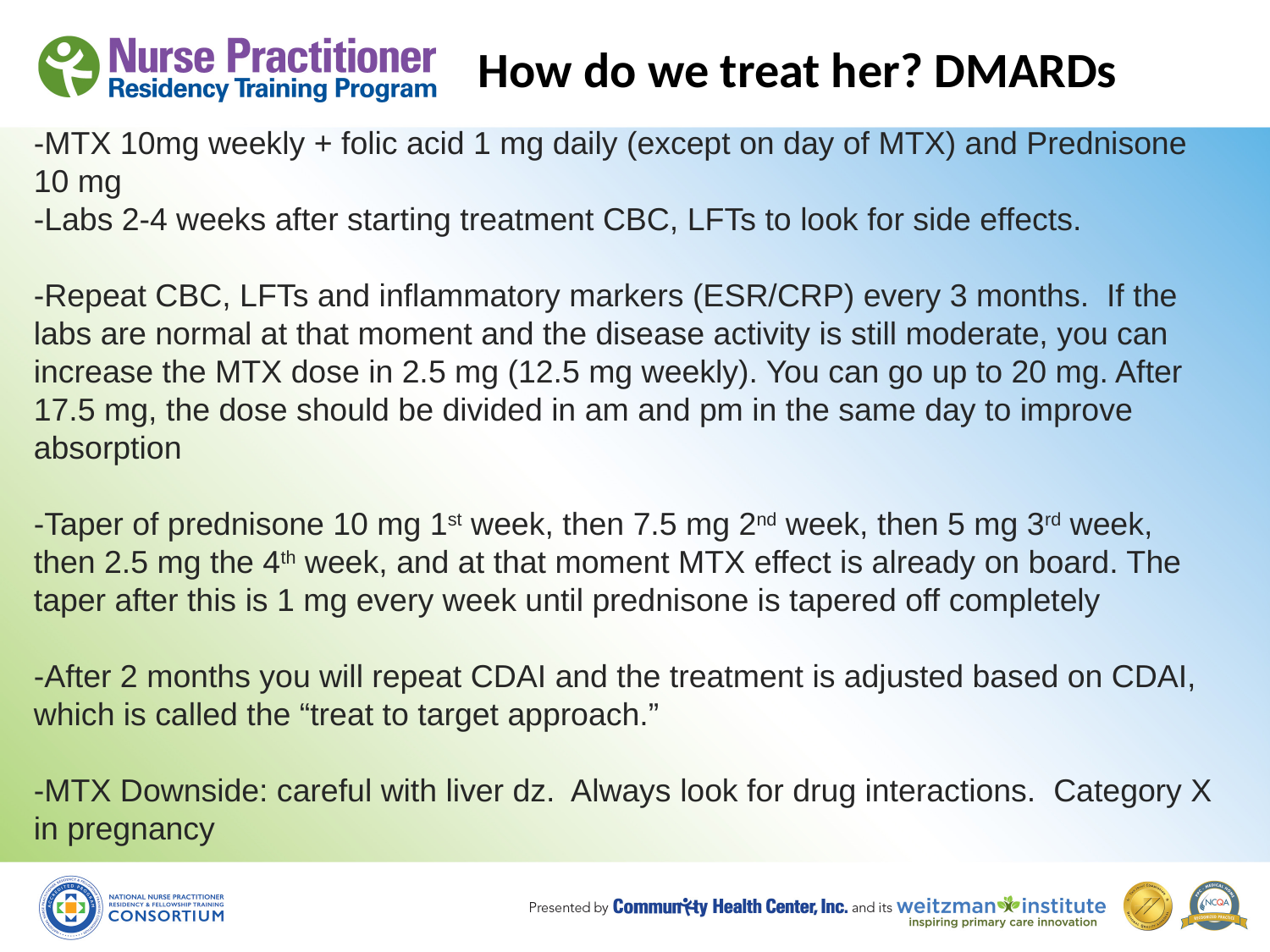

How do we treat her? DMARDs
-MTX 10mg weekly + folic acid 1 mg daily (except on day of MTX) and Prednisone 10 mg
-Labs 2-4 weeks after starting treatment CBC, LFTs to look for side effects.

-Repeat CBC, LFTs and inflammatory markers (ESR/CRP) every 3 months.  If the labs are normal at that moment and the disease activity is still moderate, you can increase the MTX dose in 2.5 mg (12.5 mg weekly). You can go up to 20 mg. After 17.5 mg, the dose should be divided in am and pm in the same day to improve absorption

-Taper of prednisone 10 mg 1st week, then 7.5 mg 2nd week, then 5 mg 3rd week, then 2.5 mg the 4th week, and at that moment MTX effect is already on board. The taper after this is 1 mg every week until prednisone is tapered off completely

-After 2 months you will repeat CDAI and the treatment is adjusted based on CDAI, which is called the “treat to target approach.”

-MTX Downside: careful with liver dz.  Always look for drug interactions.  Category X in pregnancy